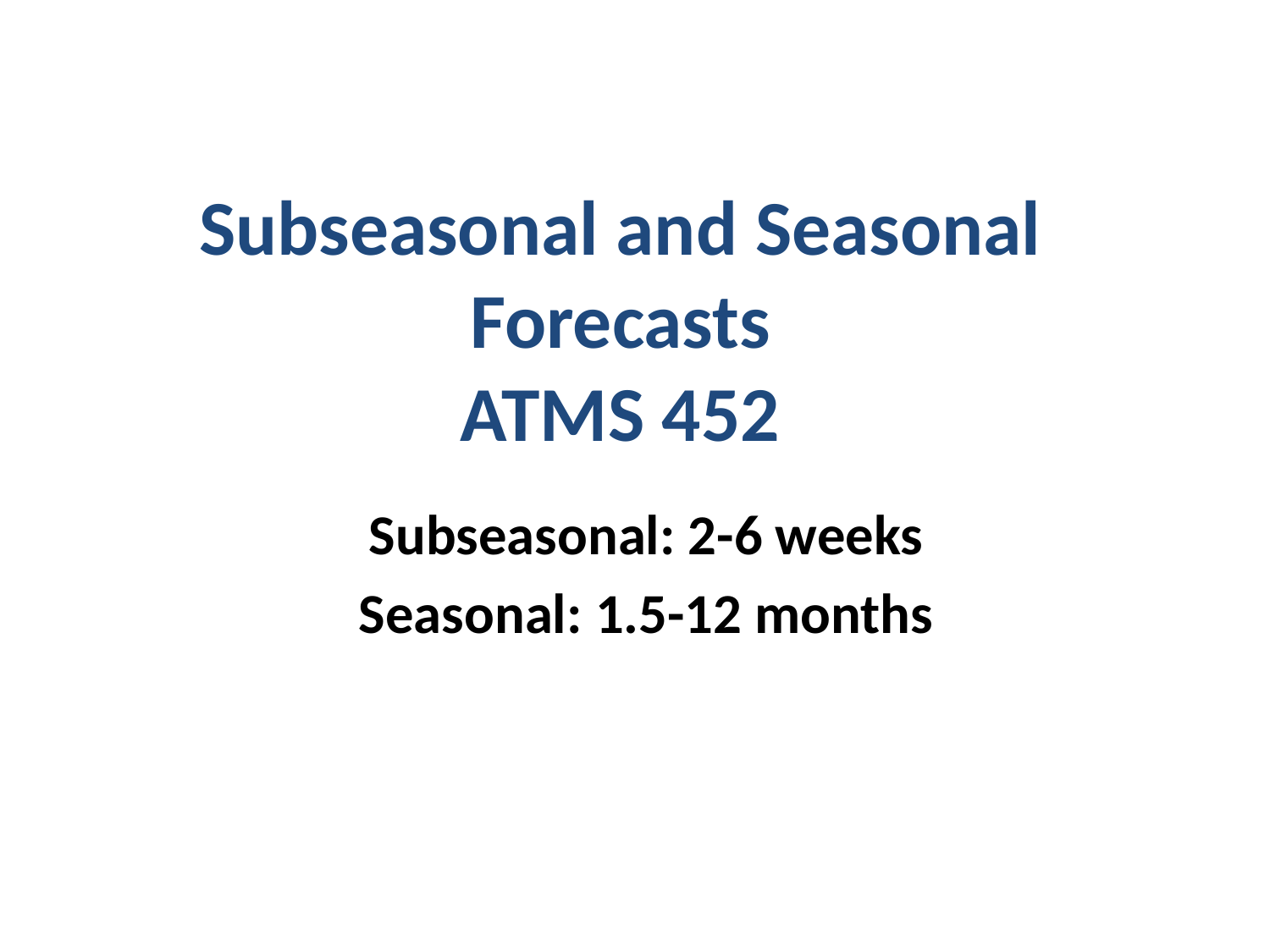

# Subseasonal and Seasonal Forecasts ATMS 452
Subseasonal: 2-6 weeks
Seasonal: 1.5-12 months